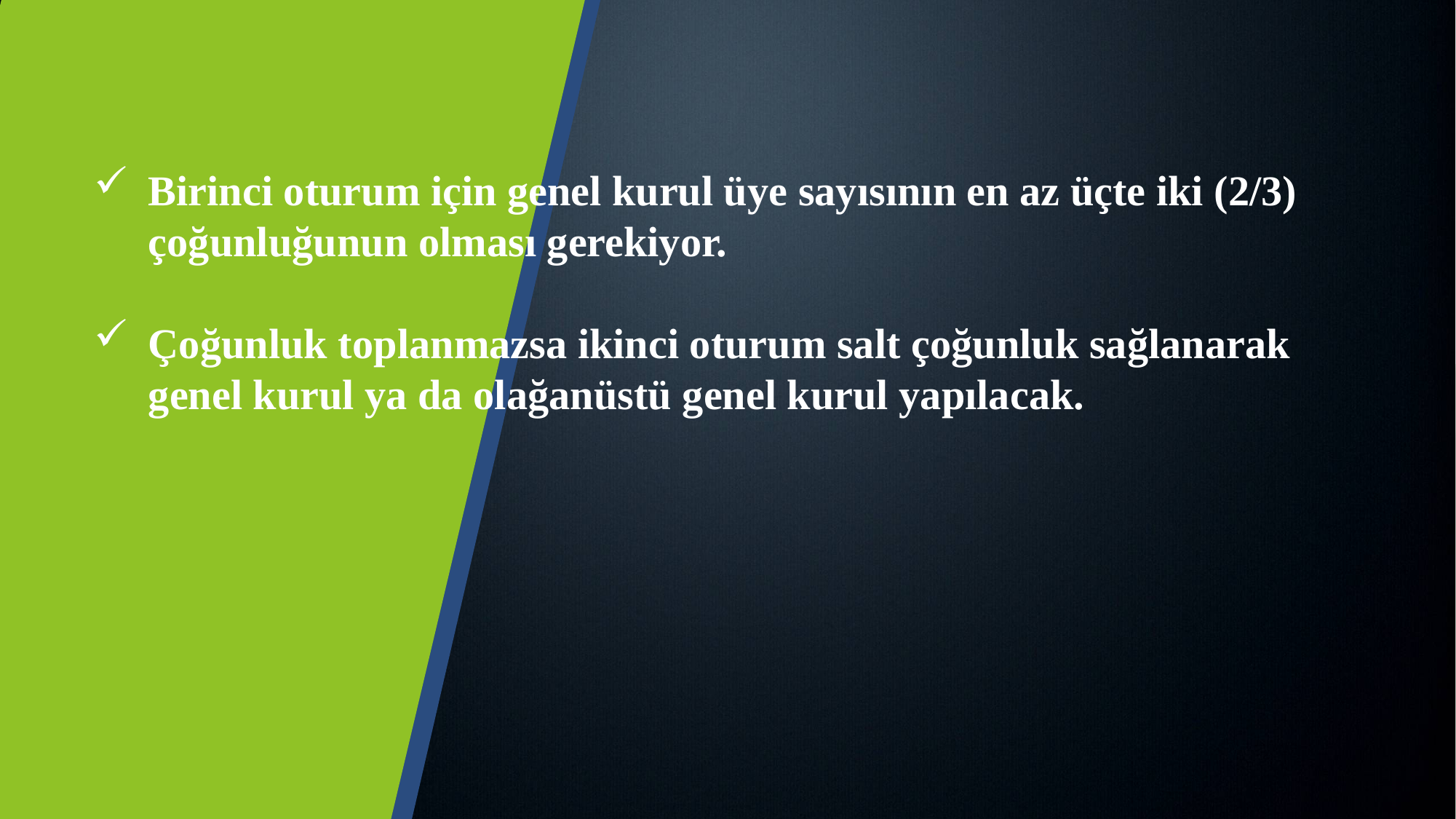

Birinci oturum için genel kurul üye sayısının en az üçte iki (2/3) çoğunluğunun olması gerekiyor.

Çoğunluk toplanmazsa ikinci oturum salt çoğunluk sağlanarak genel kurul ya da olağanüstü genel kurul yapılacak.